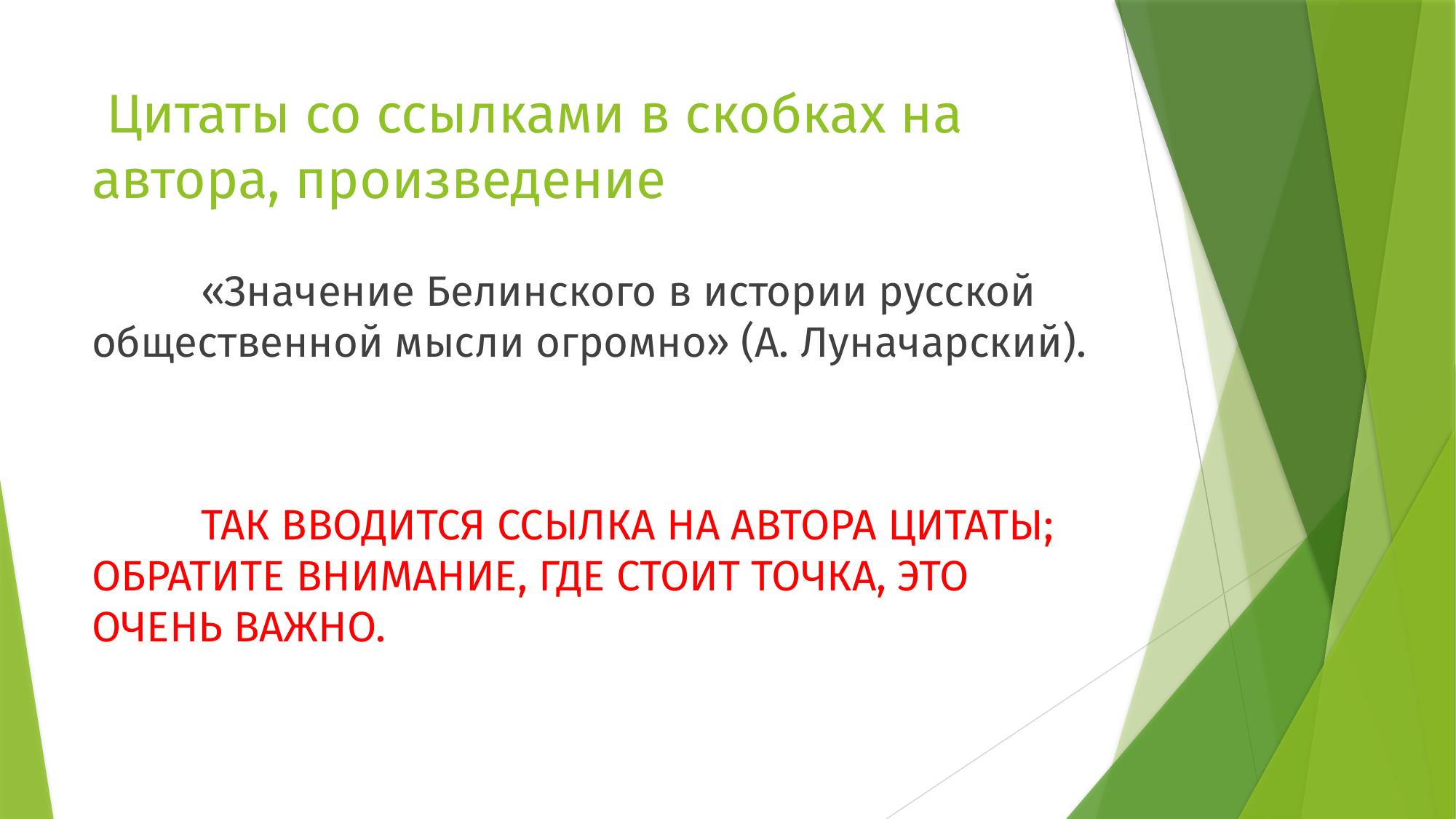

# Цитаты со ссылками в скобках на автора, произведение
	«Значение Белинского в истории русской общественной мысли огромно» (А. Луначарский).

	ТАК ВВОДИТСЯ ССЫЛКА НА АВТОРА ЦИТАТЫ; ОБРАТИТЕ ВНИМАНИЕ, ГДЕ СТОИТ ТОЧКА, ЭТО ОЧЕНЬ ВАЖНО.